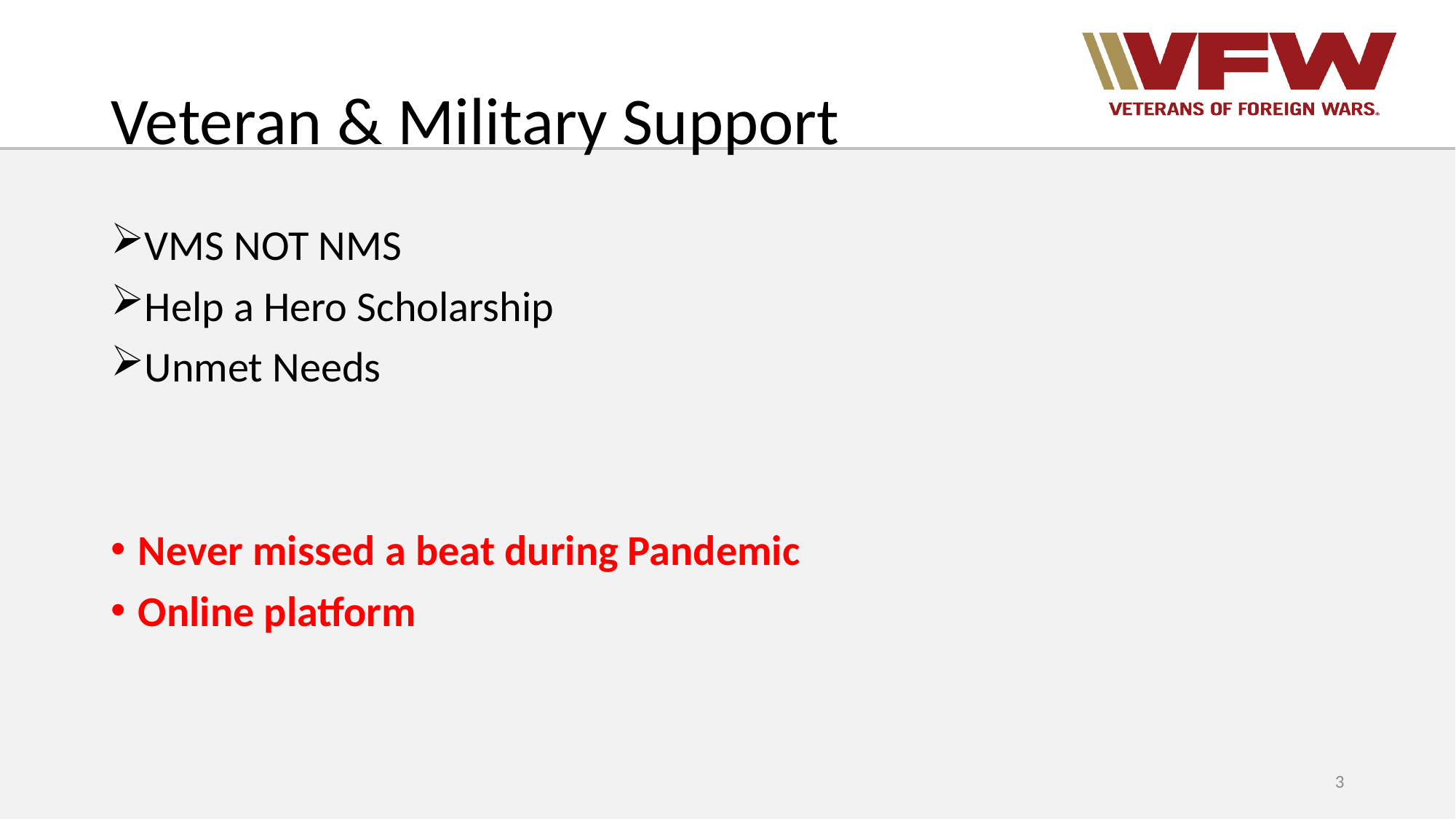

# Veteran & Military Support
VMS NOT NMS
Help a Hero Scholarship
Unmet Needs

Never missed a beat during Pandemic
Online platform

3